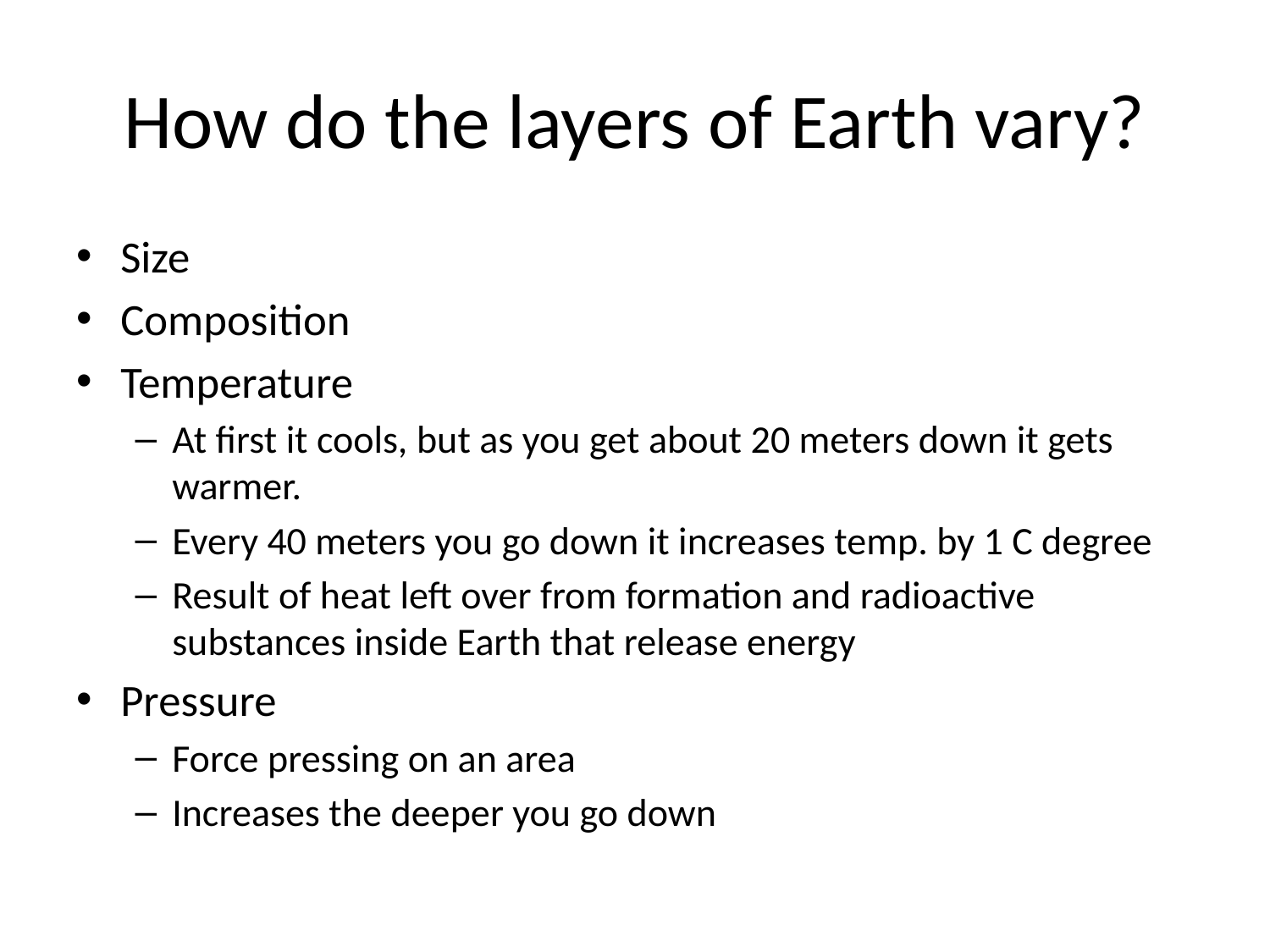

# How do the layers of Earth vary?
Size
Composition
Temperature
At first it cools, but as you get about 20 meters down it gets warmer.
Every 40 meters you go down it increases temp. by 1 C degree
Result of heat left over from formation and radioactive substances inside Earth that release energy
Pressure
Force pressing on an area
Increases the deeper you go down